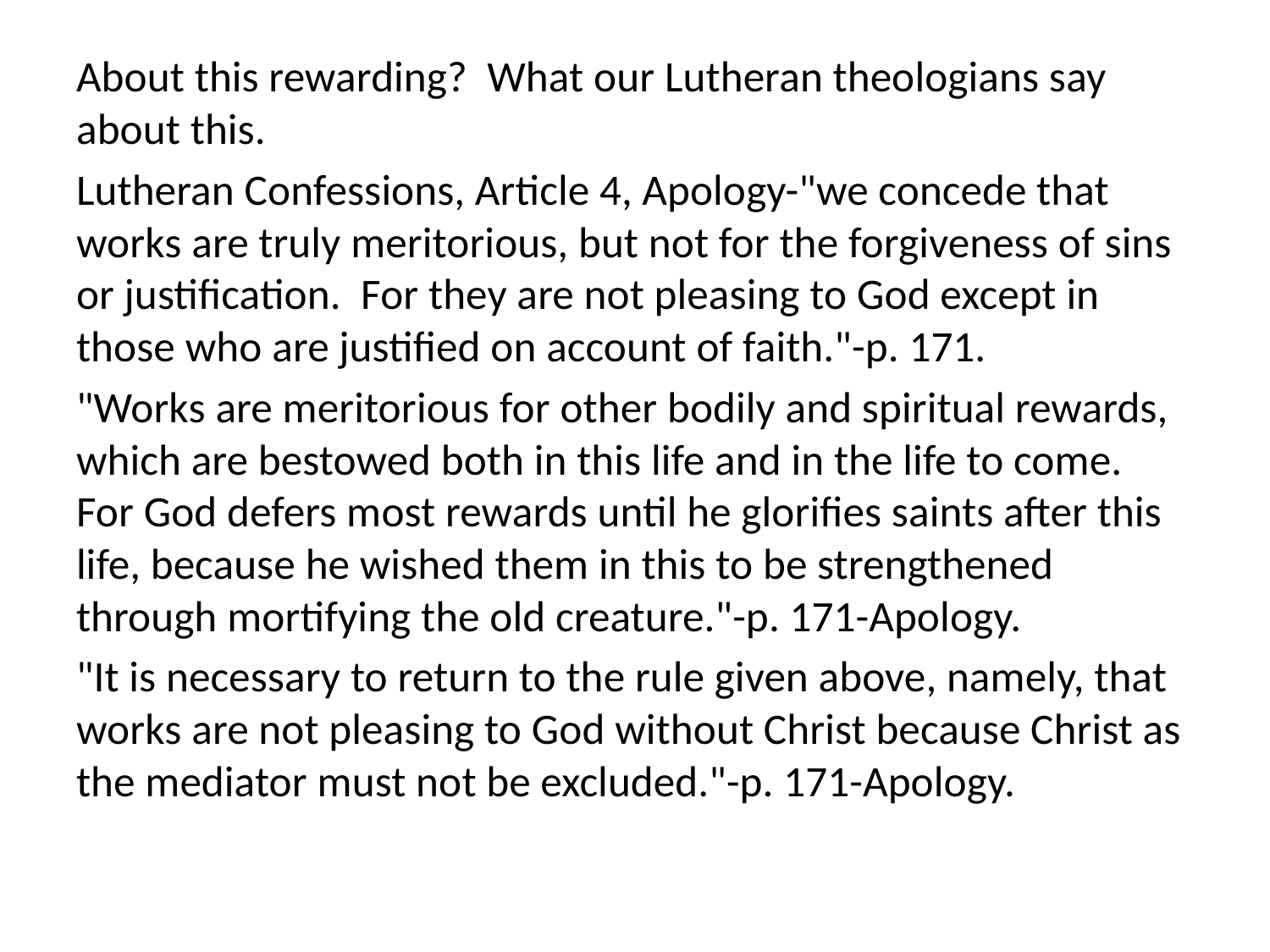

About this rewarding?  What our Lutheran theologians say about this.
Lutheran Confessions, Article 4, Apology-"we concede that works are truly meritorious, but not for the forgiveness of sins or justification.  For they are not pleasing to God except in those who are justified on account of faith."-p. 171.
"Works are meritorious for other bodily and spiritual rewards, which are bestowed both in this life and in the life to come.  For God defers most rewards until he glorifies saints after this life, because he wished them in this to be strengthened through mortifying the old creature."-p. 171-Apology.
"It is necessary to return to the rule given above, namely, that works are not pleasing to God without Christ because Christ as the mediator must not be excluded."-p. 171-Apology.